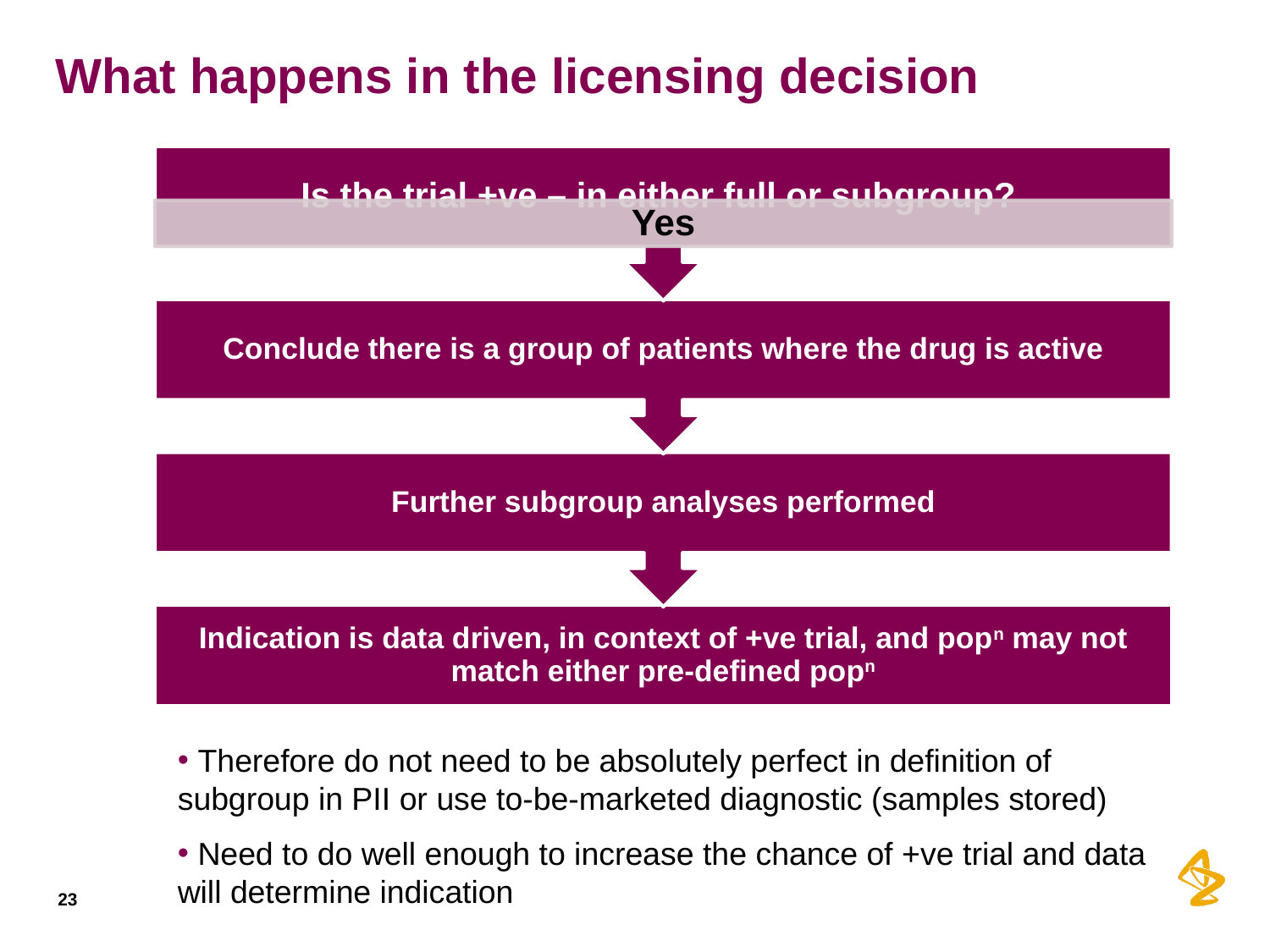

# What happens in the licensing decision
Indication is data driven, in context of +ve trial, and popn may not match either pre-defined popn
Further subgroup analyses performed
Conclude there is a group of patients where the drug is active
Is the trial +ve – in either full or subgroup?
Yes

 Therefore do not need to be absolutely perfect in definition of subgroup in PII or use to-be-marketed diagnostic (samples stored)

 Need to do well enough to increase the chance of +ve trial and data will determine indication
23